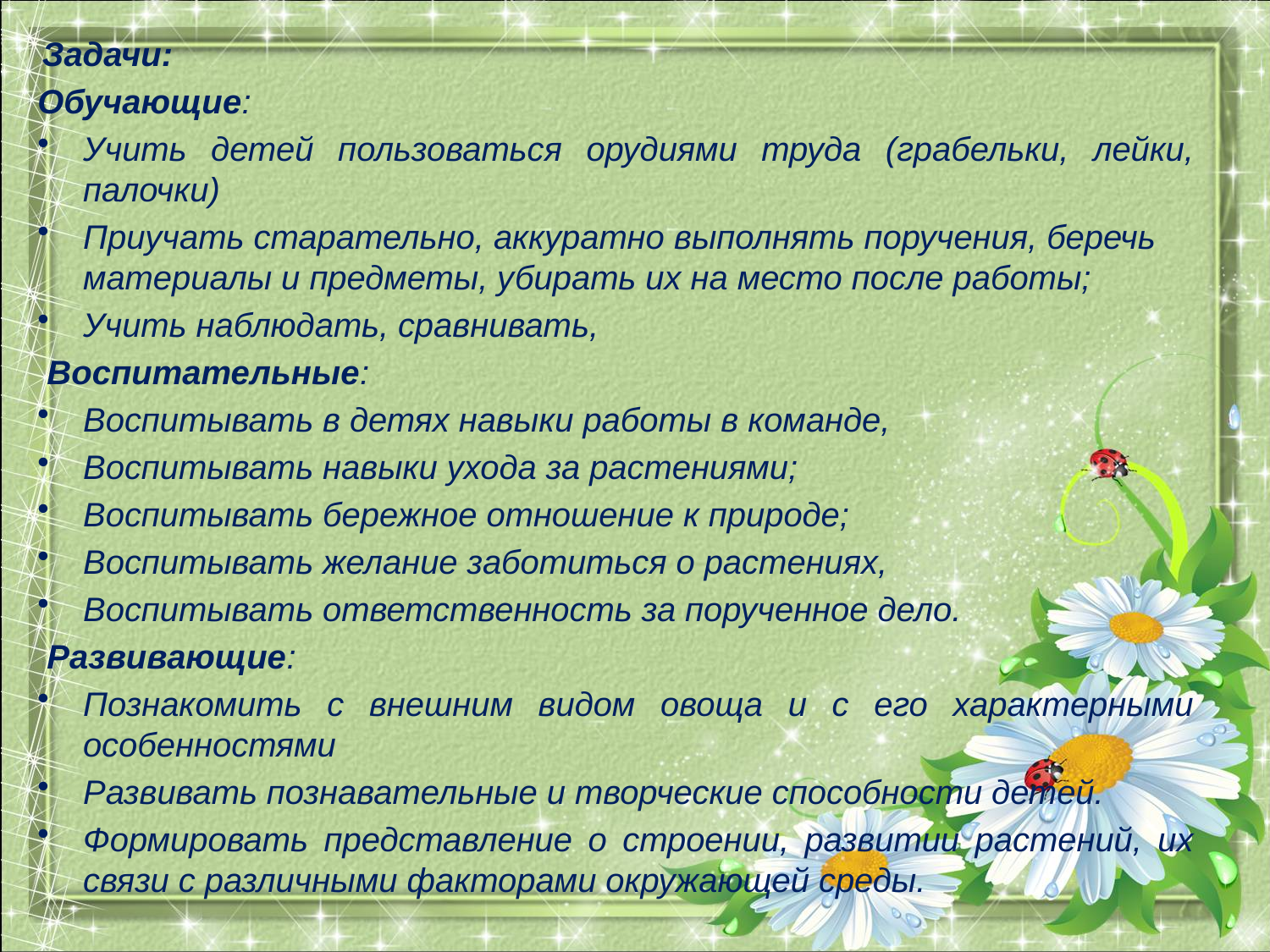

Задачи:
Обучающие:
Учить детей пользоваться орудиями труда (грабельки, лейки, палочки)
Приучать старательно, аккуратно выполнять поручения, беречь     материалы и предметы, убирать их на место после работы;
Учить наблюдать, сравнивать,
 Воспитательные:
Воспитывать в детях навыки работы в команде,
Воспитывать навыки ухода за растениями;
Воспитывать бережное отношение к природе;
Воспитывать желание заботиться о растениях,
Воспитывать ответственность за порученное дело.
 Развивающие:
Познакомить с внешним видом овоща и с его характерными особенностями
Развивать познавательные и творческие способности детей.
Формировать представление о строении, развитии растений, их связи с различными факторами окружающей среды.